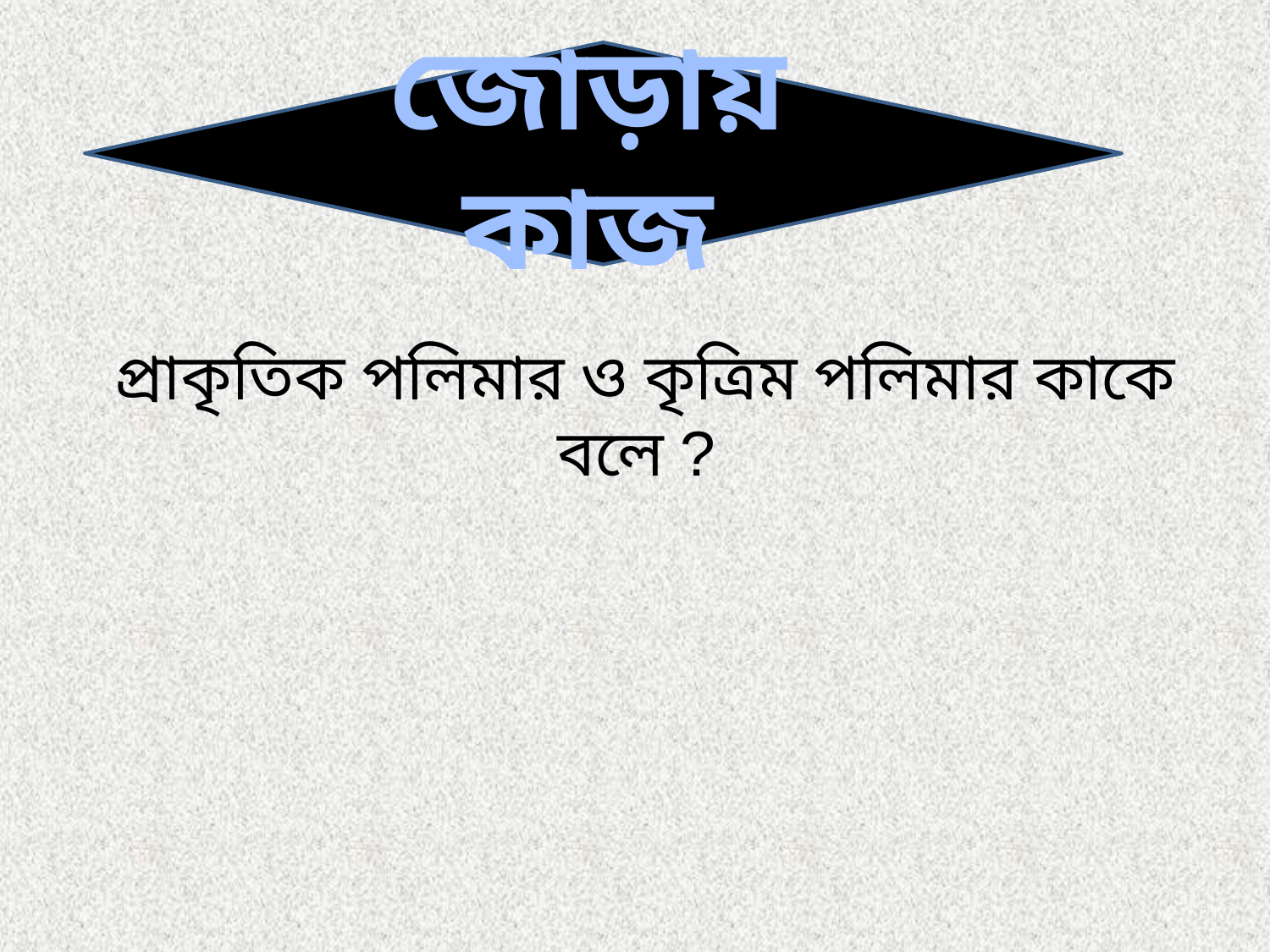

জোড়ায়  কাজ
প্রাকৃতিক পলিমার ও কৃত্রিম পলিমার কাকে বলে ?